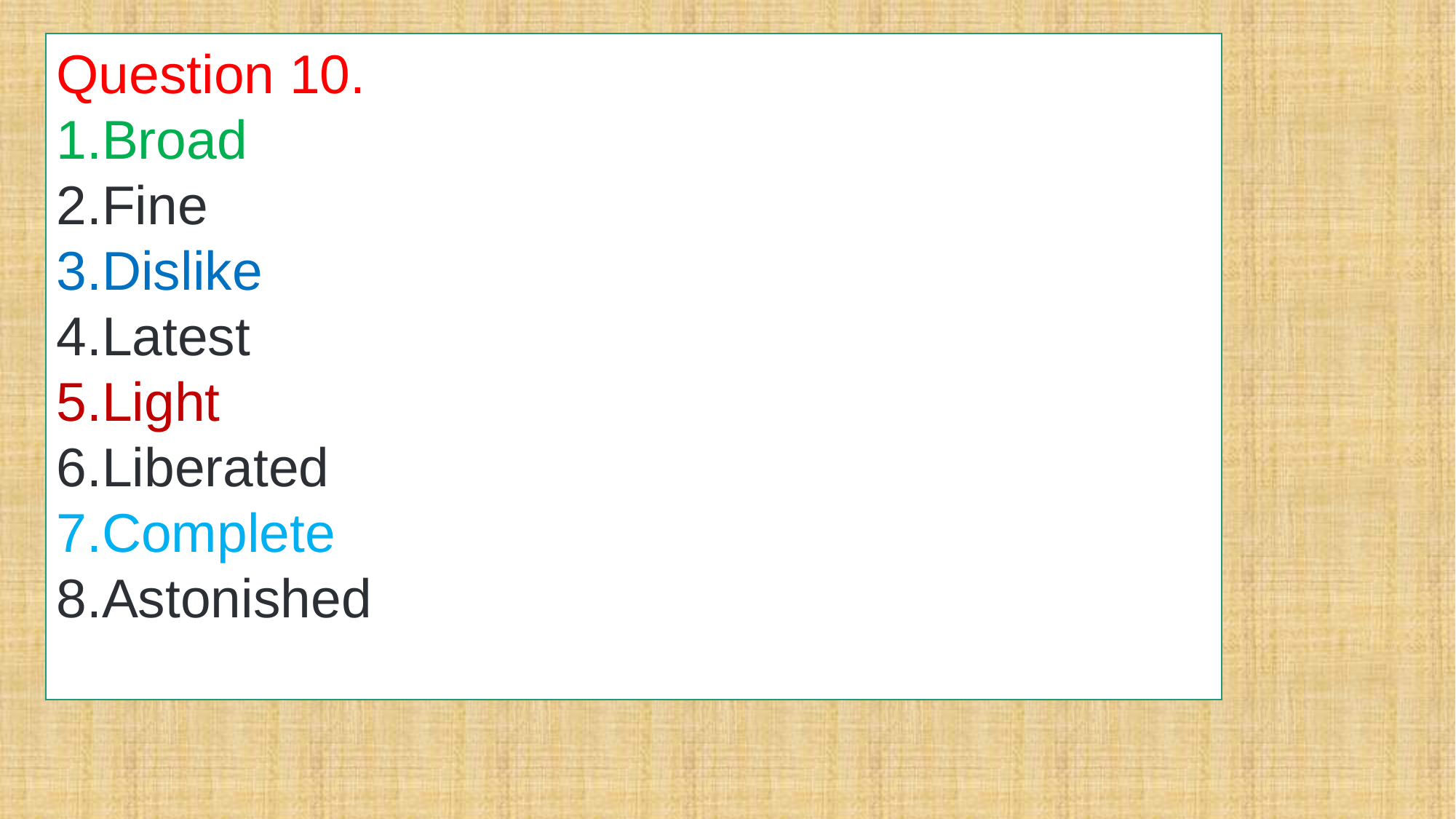

Question 10.
Broad
Fine
Dislike
Latest
Light
Liberated
Complete
Astonished